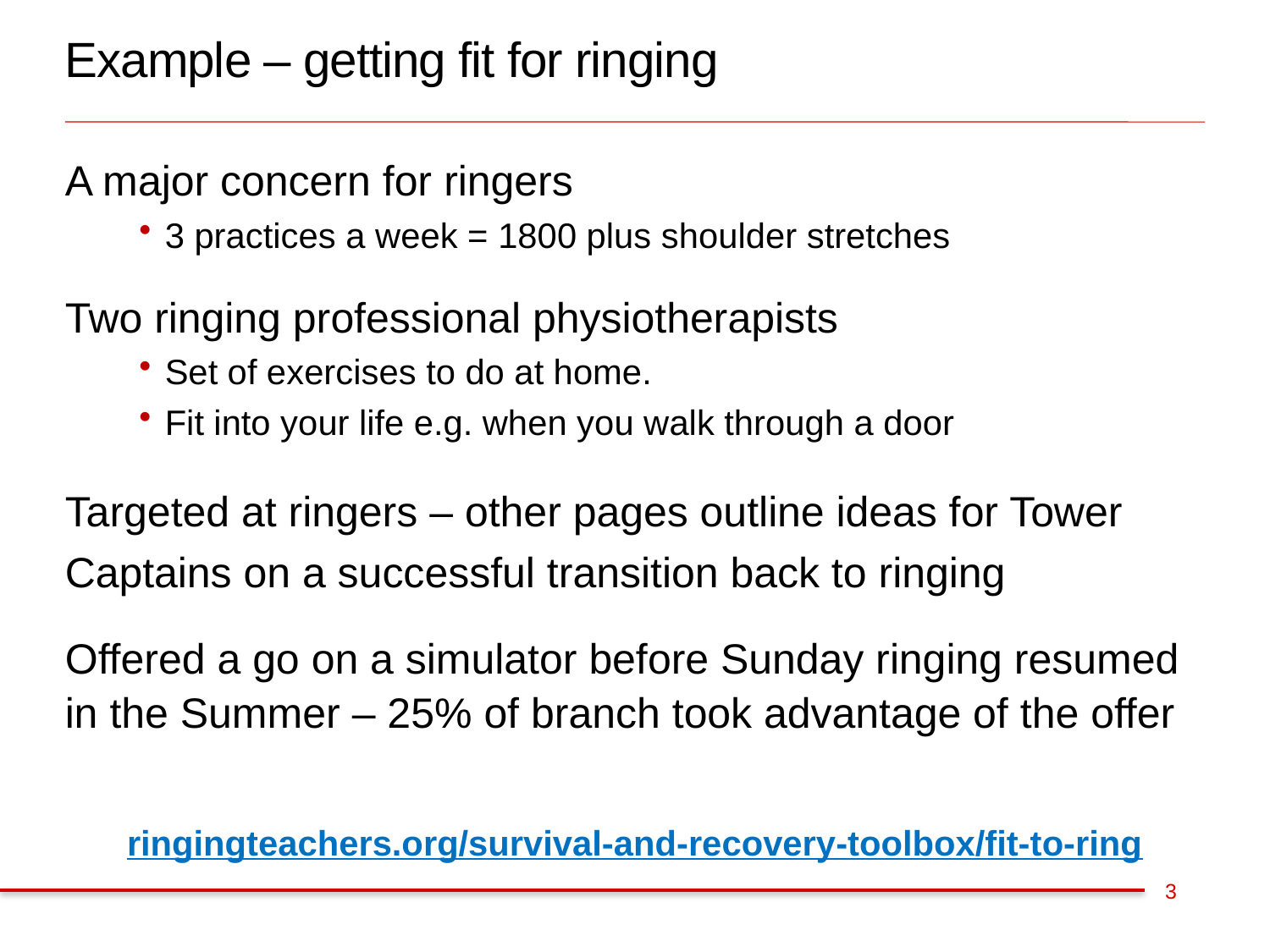

# Example – getting fit for ringing
A major concern for ringers
3 practices a week = 1800 plus shoulder stretches
Two ringing professional physiotherapists
Set of exercises to do at home.
Fit into your life e.g. when you walk through a door
Targeted at ringers – other pages outline ideas for Tower Captains on a successful transition back to ringing
Offered a go on a simulator before Sunday ringing resumed in the Summer – 25% of branch took advantage of the offer

ringingteachers.org/survival-and-recovery-toolbox/fit-to-ring